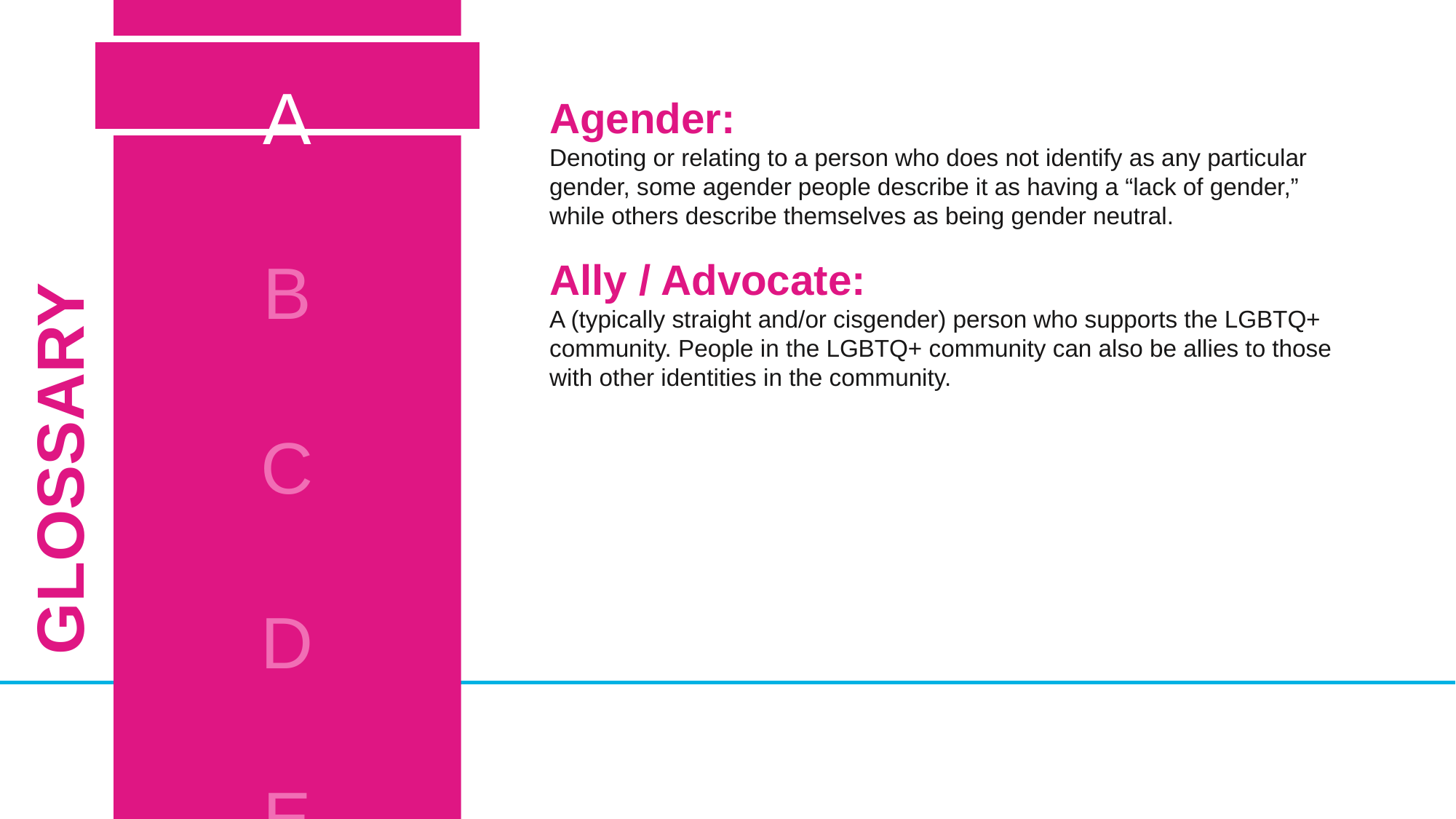

A
B
C
D
E
F
G
H
I
J
K
L
M
N
O
P
Q
R
S
T
U
V
X
Y
Z

Agender:
Denoting or relating to a person who does not identify as any particular gender, some agender people describe it as having a “lack of gender,” while others describe themselves as being gender neutral.

Ally / Advocate:
A (typically straight and/or cisgender) person who supports the LGBTQ+ community. People in the LGBTQ+ community can also be allies to those with other identities in the community.
GLOSSARY